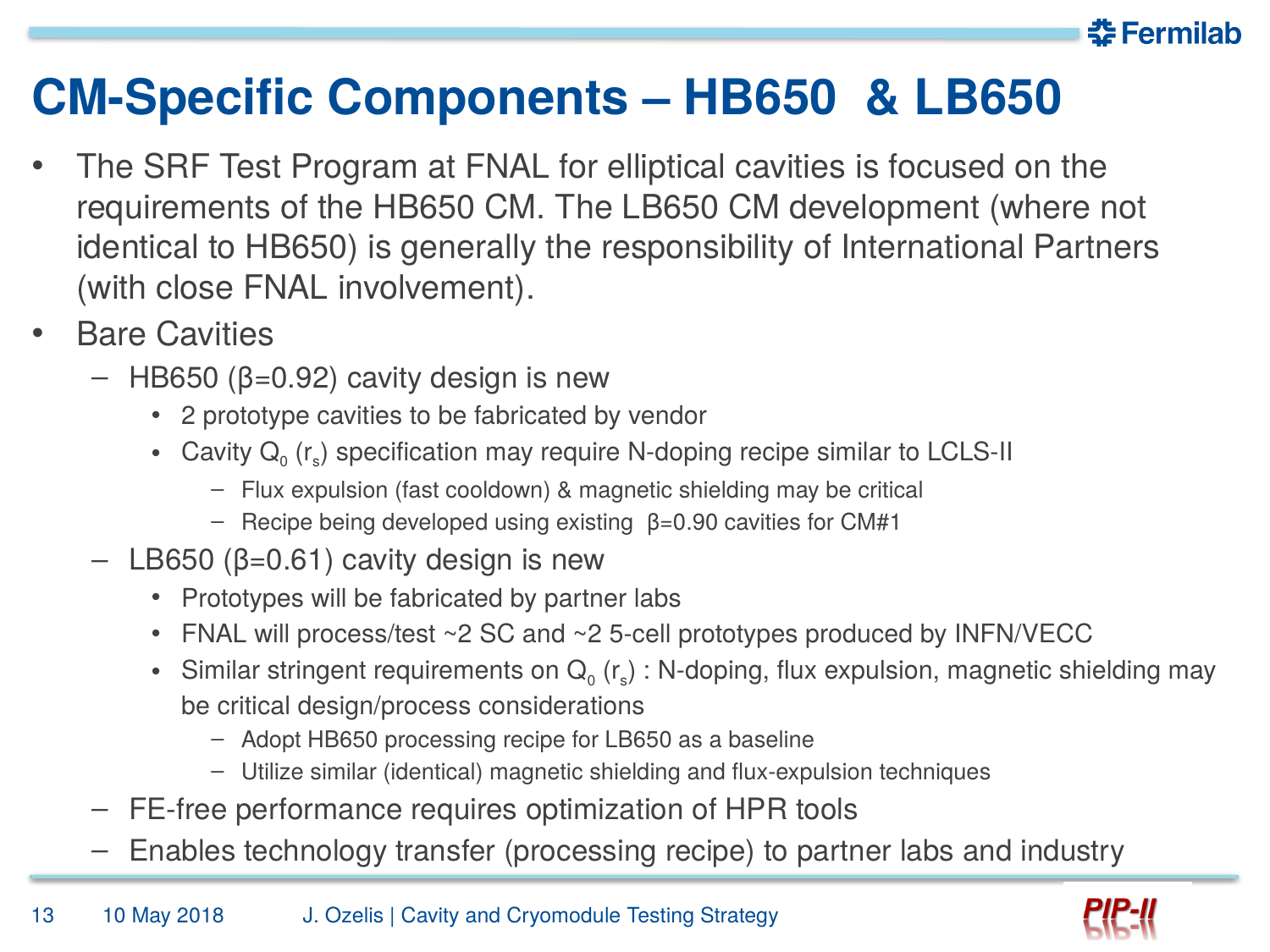

# CM-Specific Components – HB650  & LB650
The SRF Test Program at FNAL for elliptical cavities is focused on the requirements of the HB650 CM. The LB650 CM development (where not identical to HB650) is generally the responsibility of International Partners (with close FNAL involvement).
Bare Cavities
HB650 (β=0.92) cavity design is new
2 prototype cavities to be fabricated by vendor
Cavity Q0 (rs) specification may require N-doping recipe similar to LCLS-II
Flux expulsion (fast cooldown) & magnetic shielding may be critical
Recipe being developed using existing  β=0.90 cavities for CM#1
LB650 (β=0.61) cavity design is new
Prototypes will be fabricated by partner labs
FNAL will process/test ~2 SC and ~2 5-cell prototypes produced by INFN/VECC
Similar stringent requirements on Q0 (rs) : N-doping, flux expulsion, magnetic shielding may be critical design/process considerations
Adopt HB650 processing recipe for LB650 as a baseline
Utilize similar (identical) magnetic shielding and flux-expulsion techniques
FE-free performance requires optimization of HPR tools
Enables technology transfer (processing recipe) to partner labs and industry
13
10 May 2018
J. Ozelis | Cavity and Cryomodule Testing Strategy